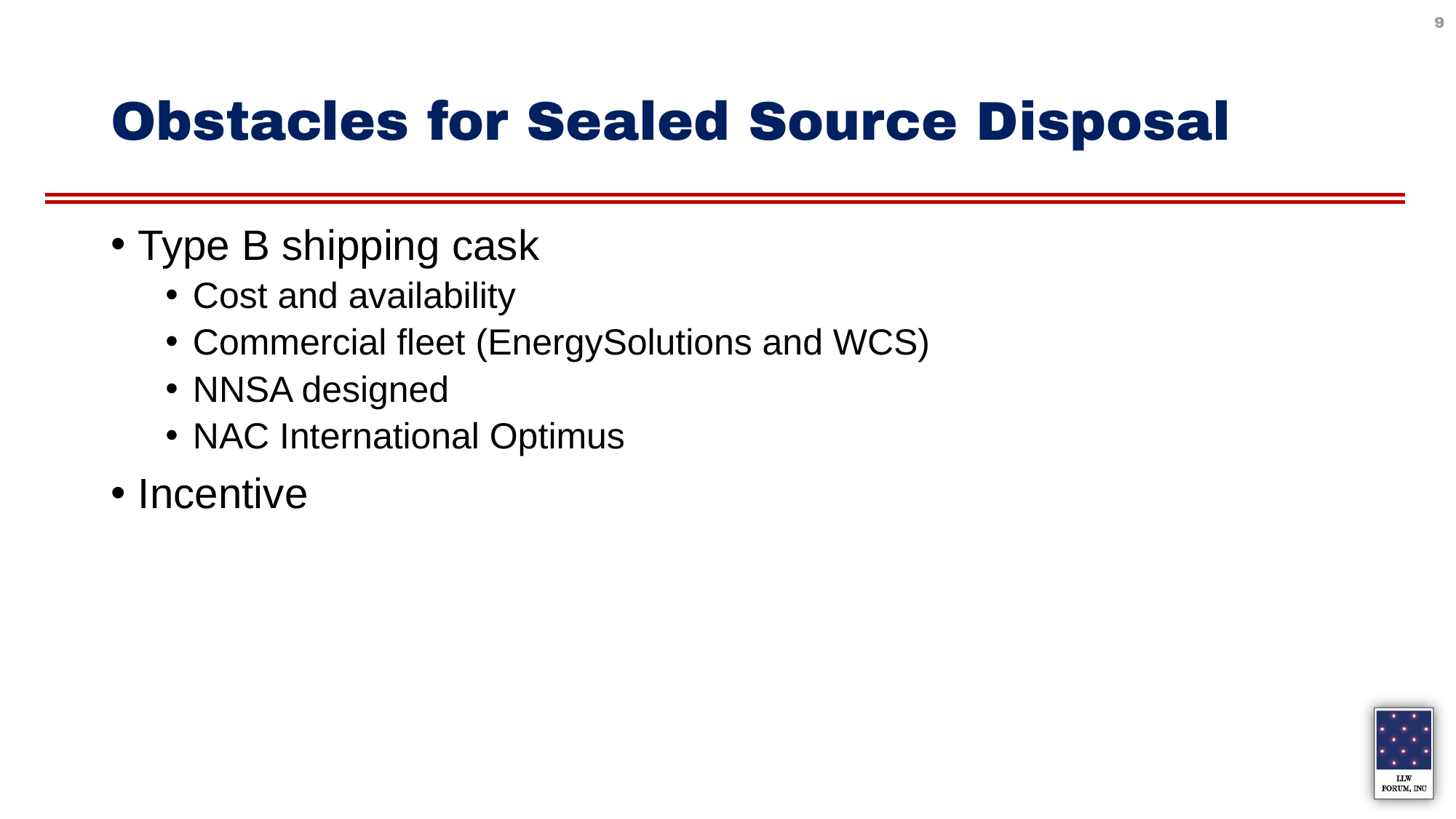

9
# Obstacles for Sealed Source Disposal
Type B shipping cask
Cost and availability
Commercial fleet (EnergySolutions and WCS)
NNSA designed
NAC International Optimus
Incentive